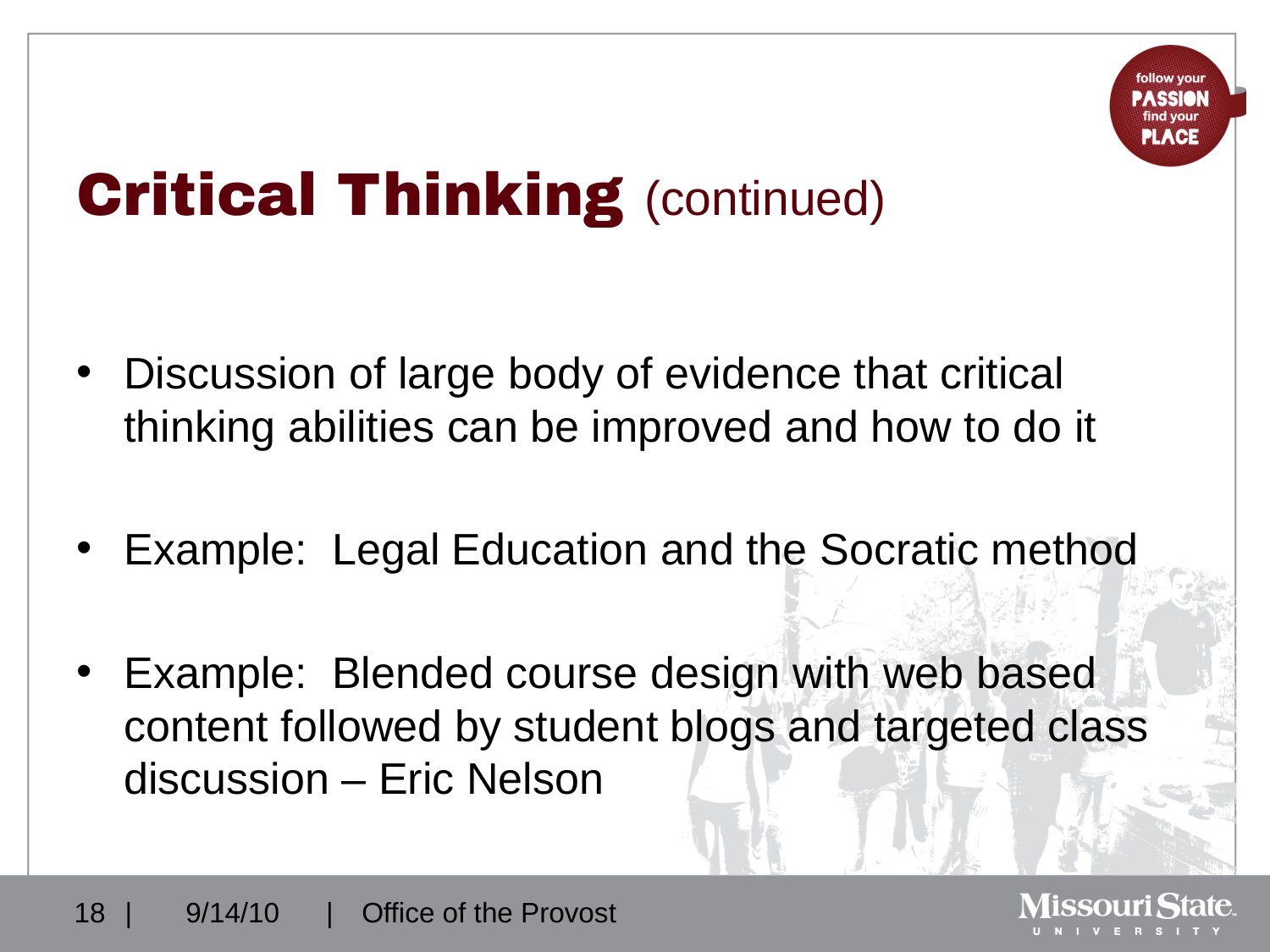

# Critical Thinking (continued)
Discussion of large body of evidence that critical thinking abilities can be improved and how to do it

Example:  Legal Education and the Socratic method

Example:  Blended course design with web based content followed by student blogs and targeted class discussion – Eric Nelson